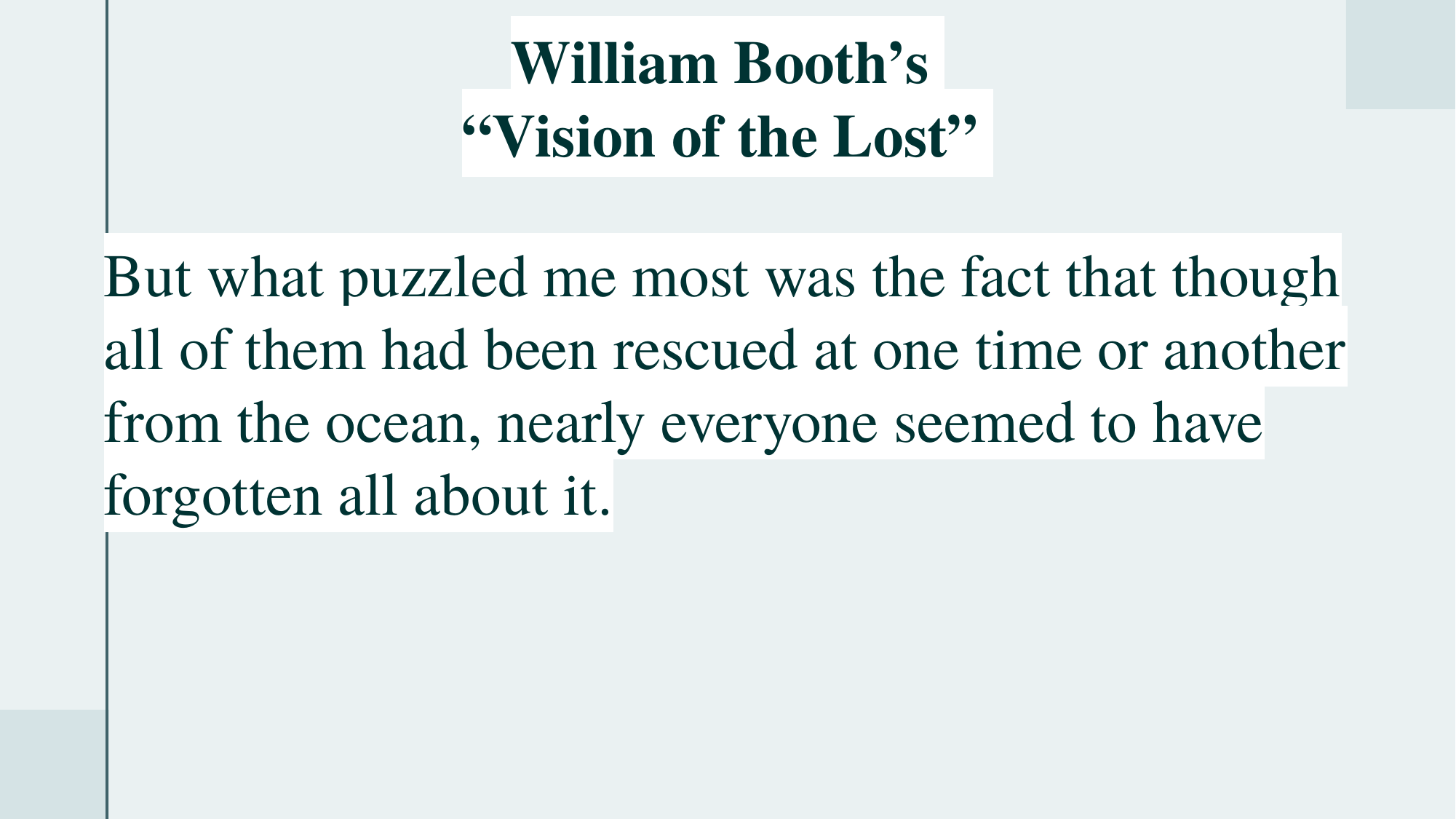

William Booth’s
“Vision of the Lost”

But what puzzled me most was the fact that though all of them had been rescued at one time or another from the ocean, nearly everyone seemed to have forgotten all about it.